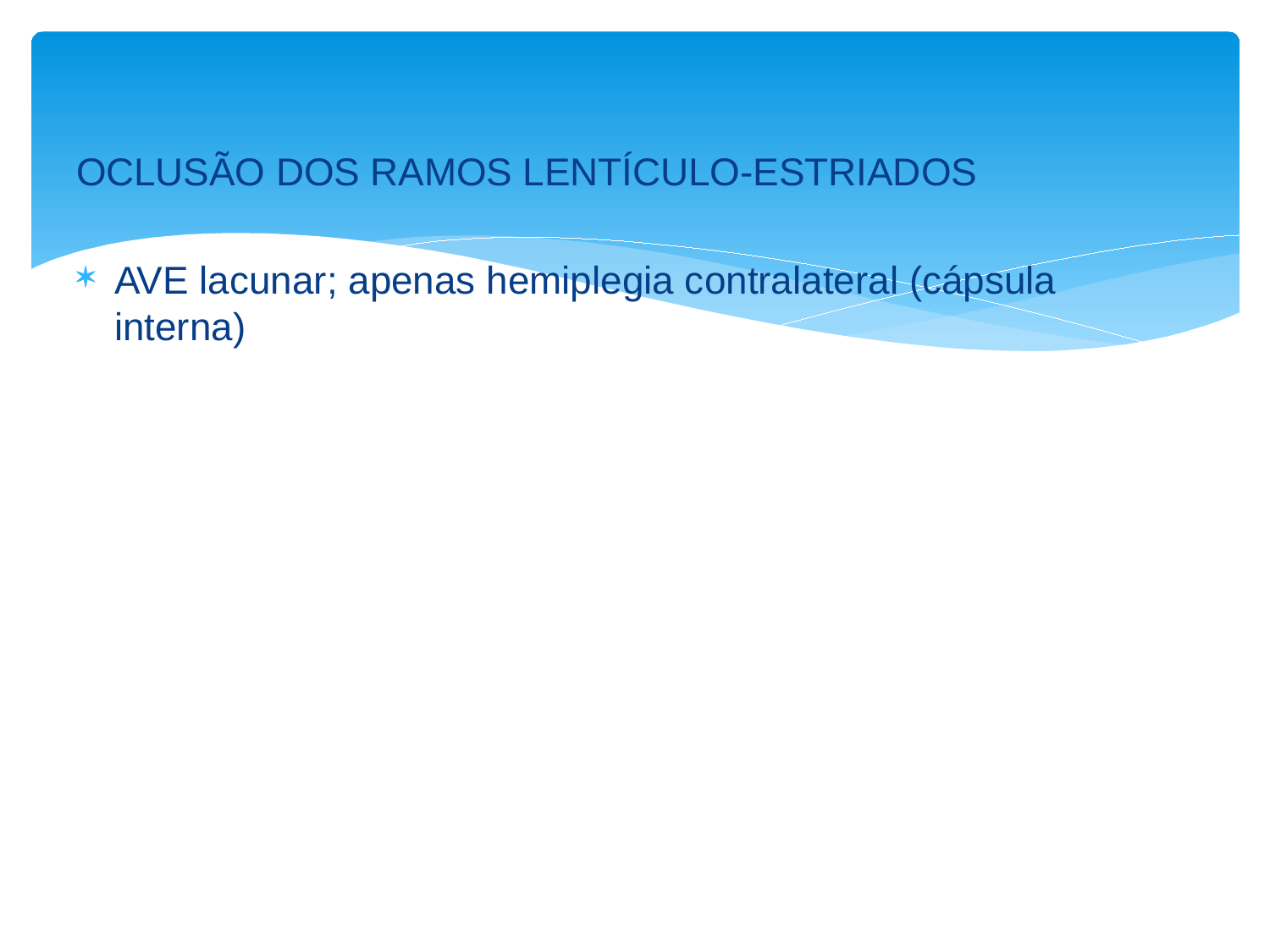

#

OCLUSÃO DOS RAMOS LENTÍCULO-ESTRIADOS

AVE lacunar; apenas hemiplegia contralateral (cápsula interna)